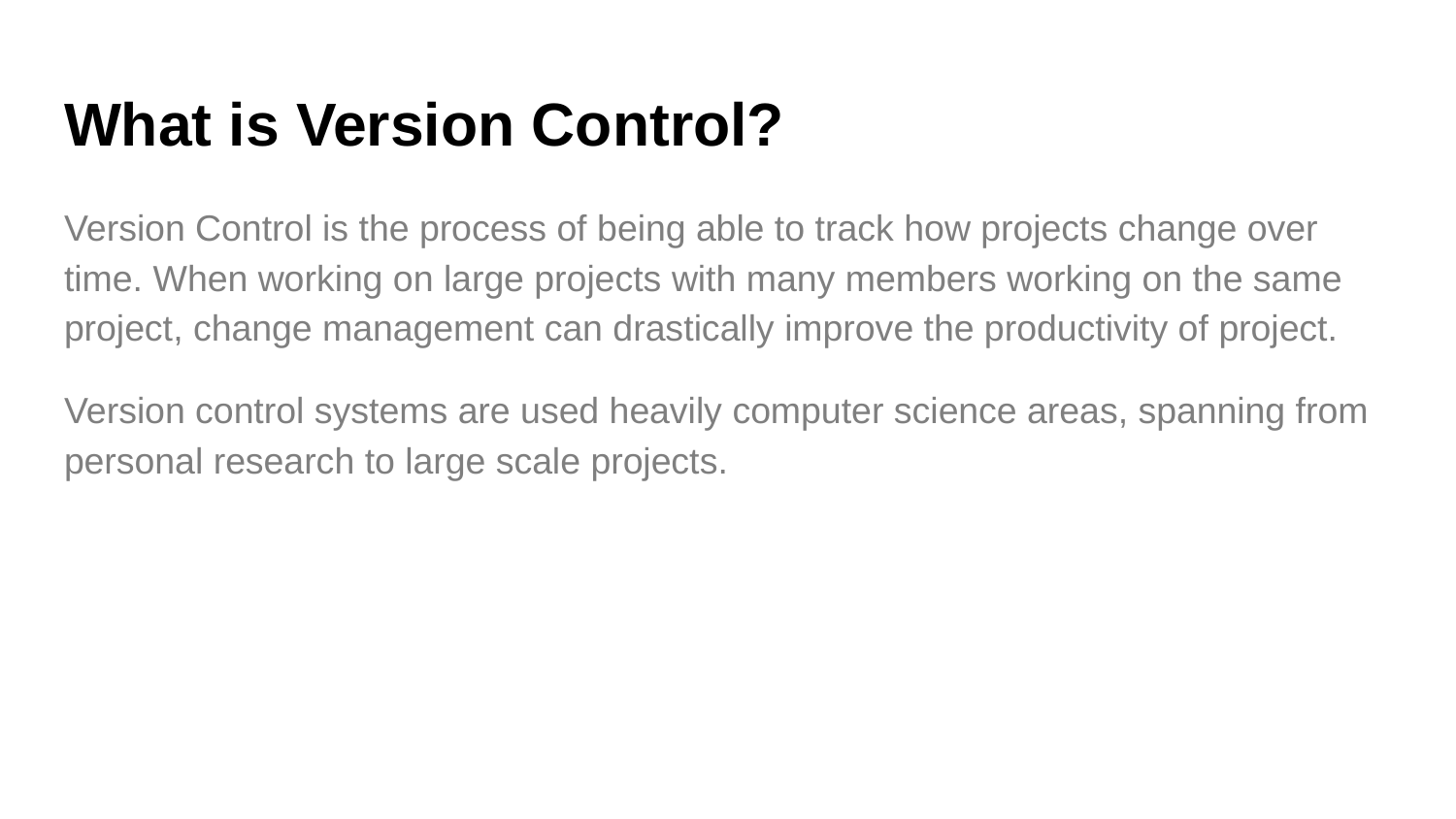

# What is Version Control?
Version Control is the process of being able to track how projects change over time. When working on large projects with many members working on the same project, change management can drastically improve the productivity of project.
Version control systems are used heavily computer science areas, spanning from personal research to large scale projects.